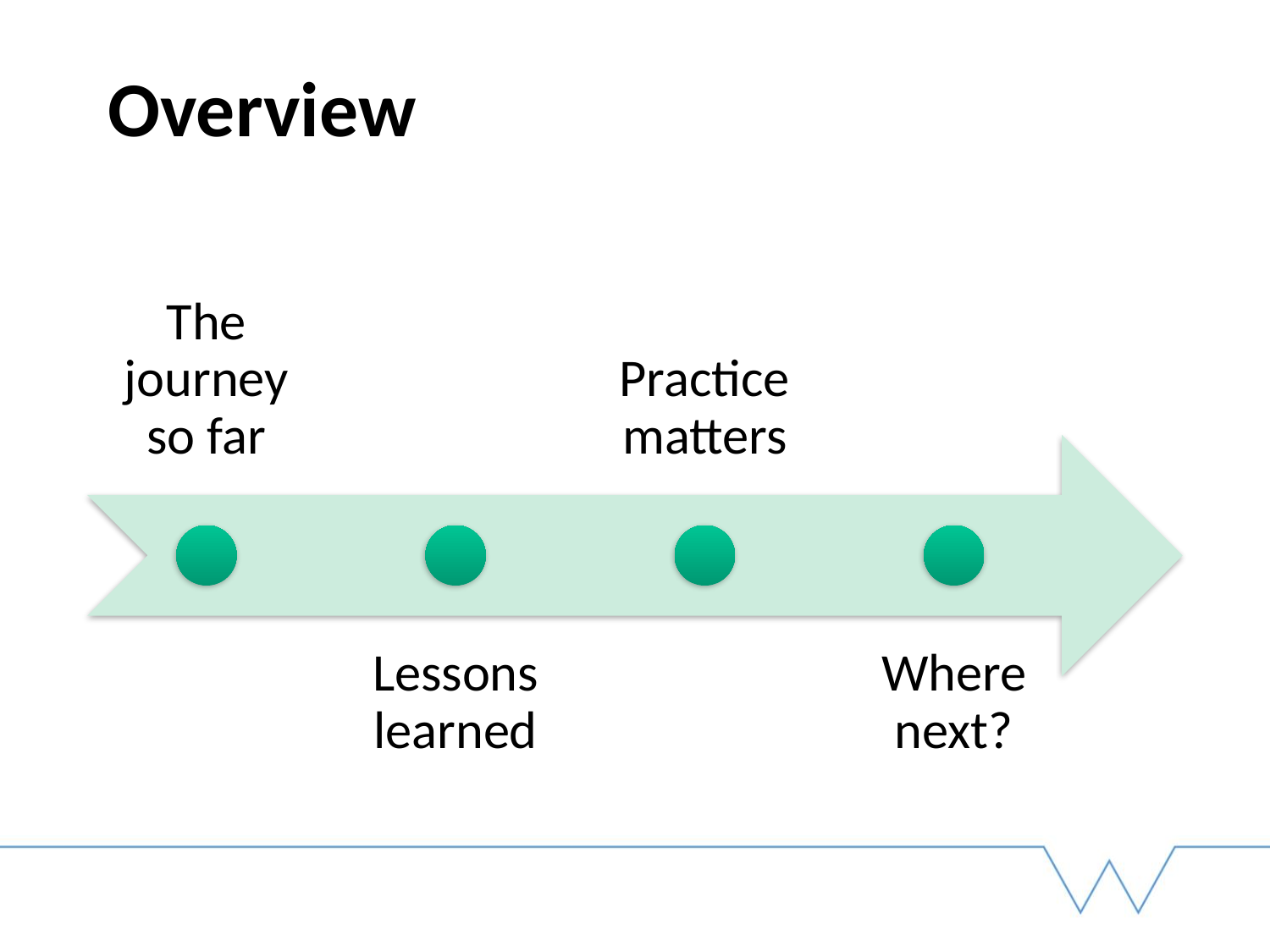

# Overview
The journey so far
Lessons learned
Practice matters
Where next?